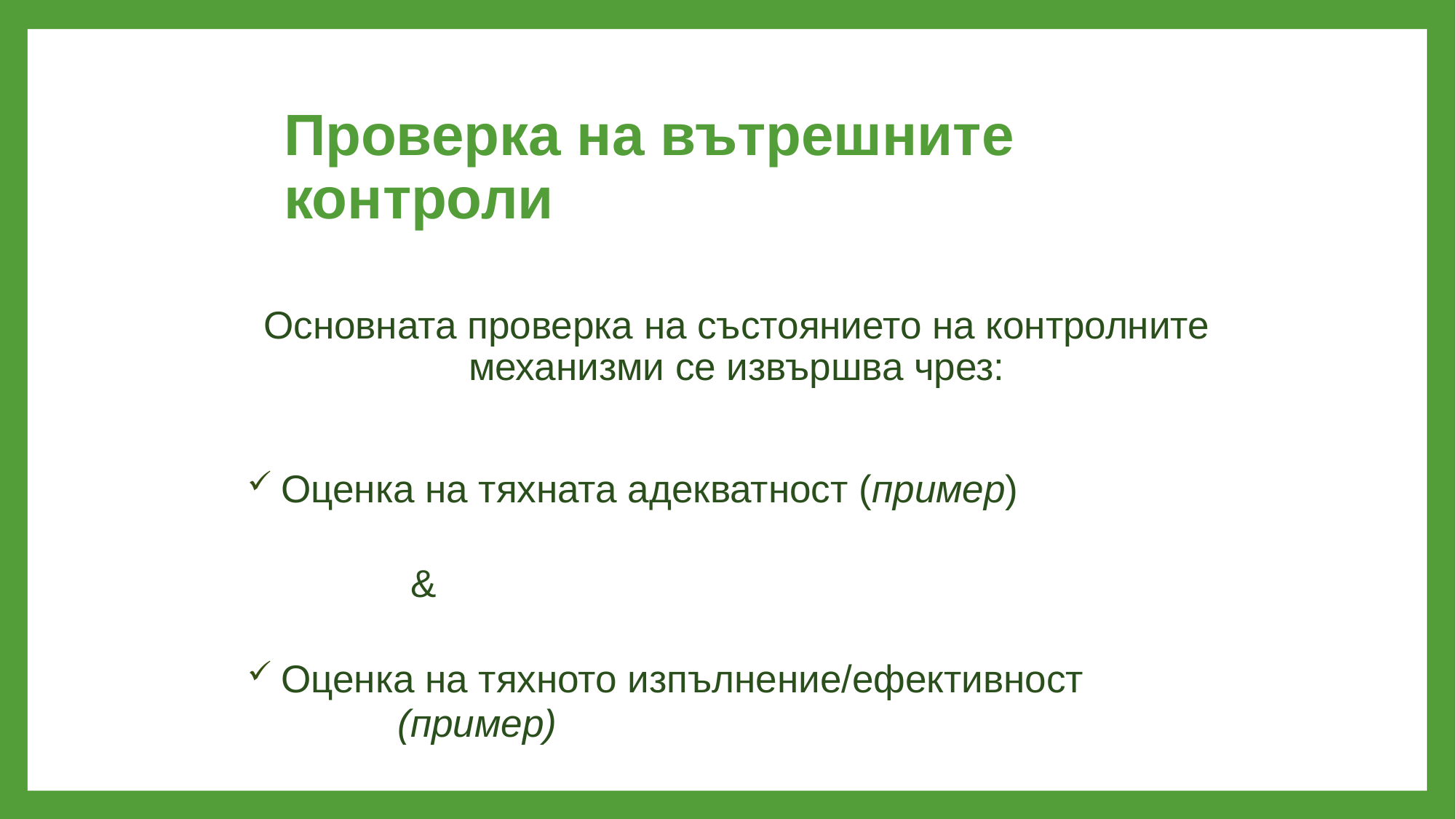

# Проверка на вътрешните контроли
Основната проверка на състоянието на контролните механизми се извършва чрез:

 Оценка на тяхната адекватност (пример)

				      &

 Оценка на тяхното изпълнение/ефективност
			(пример)